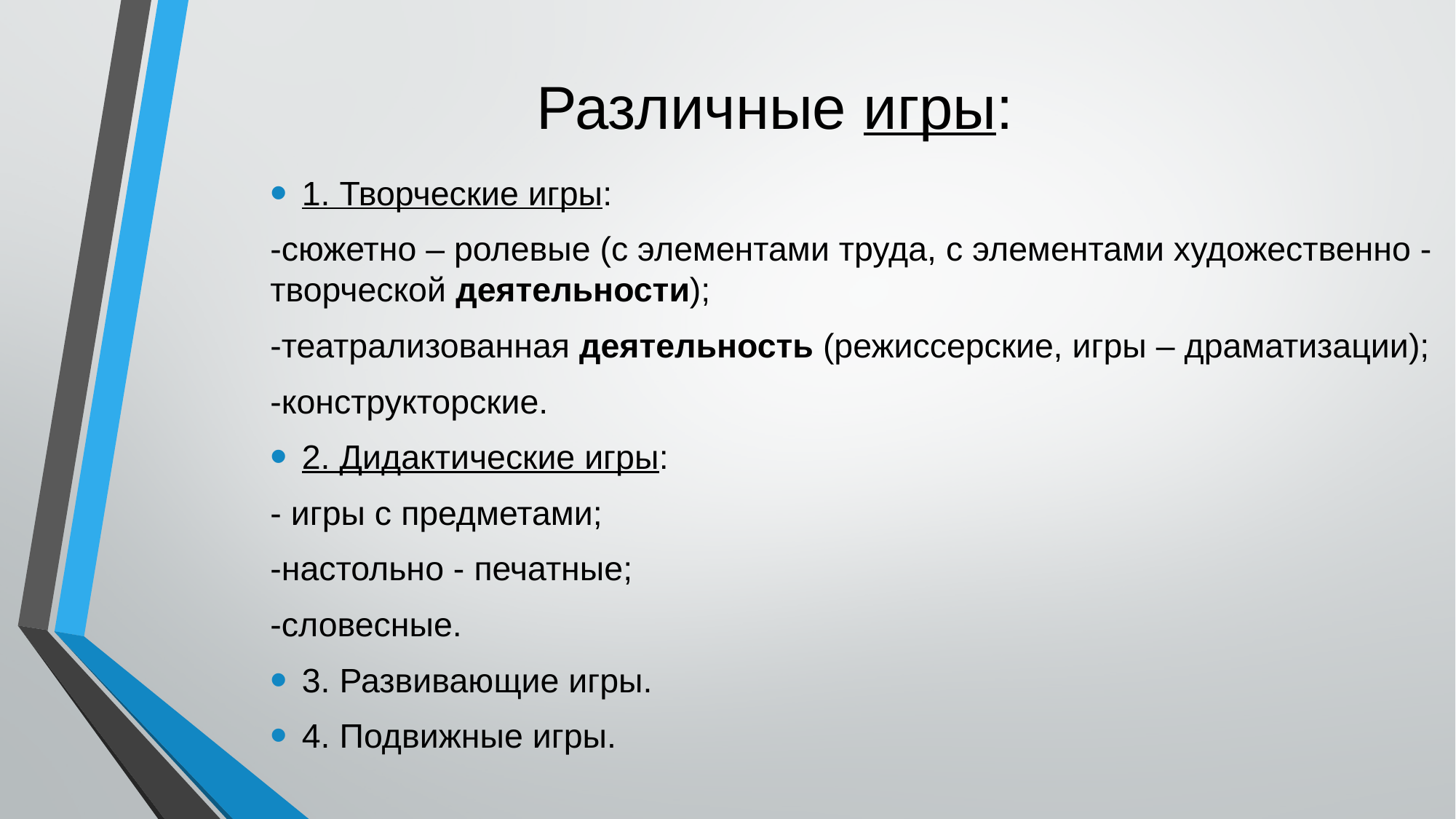

# Различные игры:
1. Творческие игры:
-сюжетно – ролевые (с элементами труда, с элементами художественно -творческой деятельности);
-театрализованная деятельность (режиссерские, игры – драматизации);
-конструкторские.
2. Дидактические игры:
- игры с предметами;
-настольно - печатные;
-словесные.
3. Развивающие игры.
4. Подвижные игры.